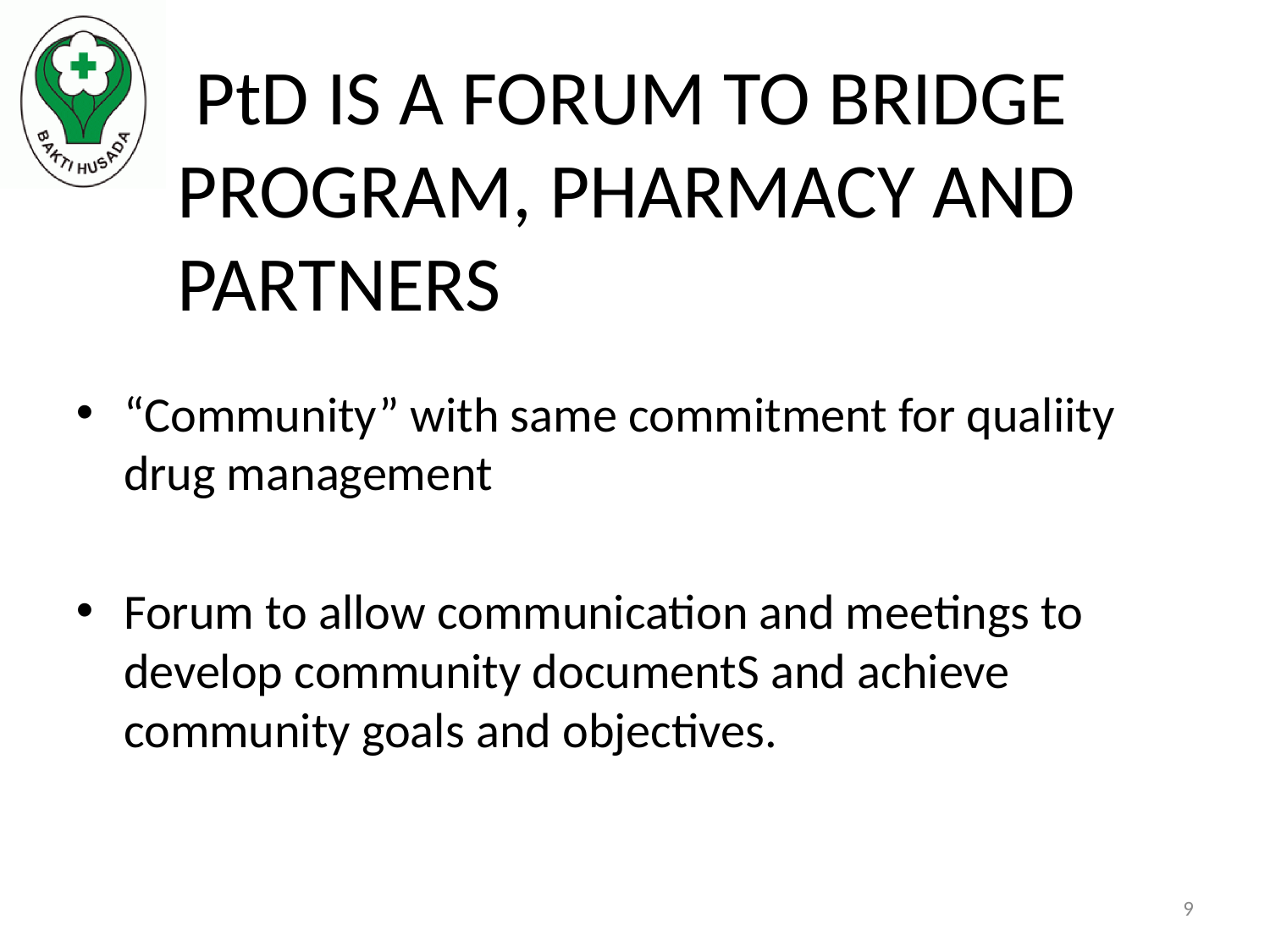

PtD IS A FORUM TO BRIDGE PROGRAM, PHARMACY AND PARTNERS
“Community” with same commitment for qualiity drug management

Forum to allow communication and meetings to develop community documentS and achieve community goals and objectives.

9